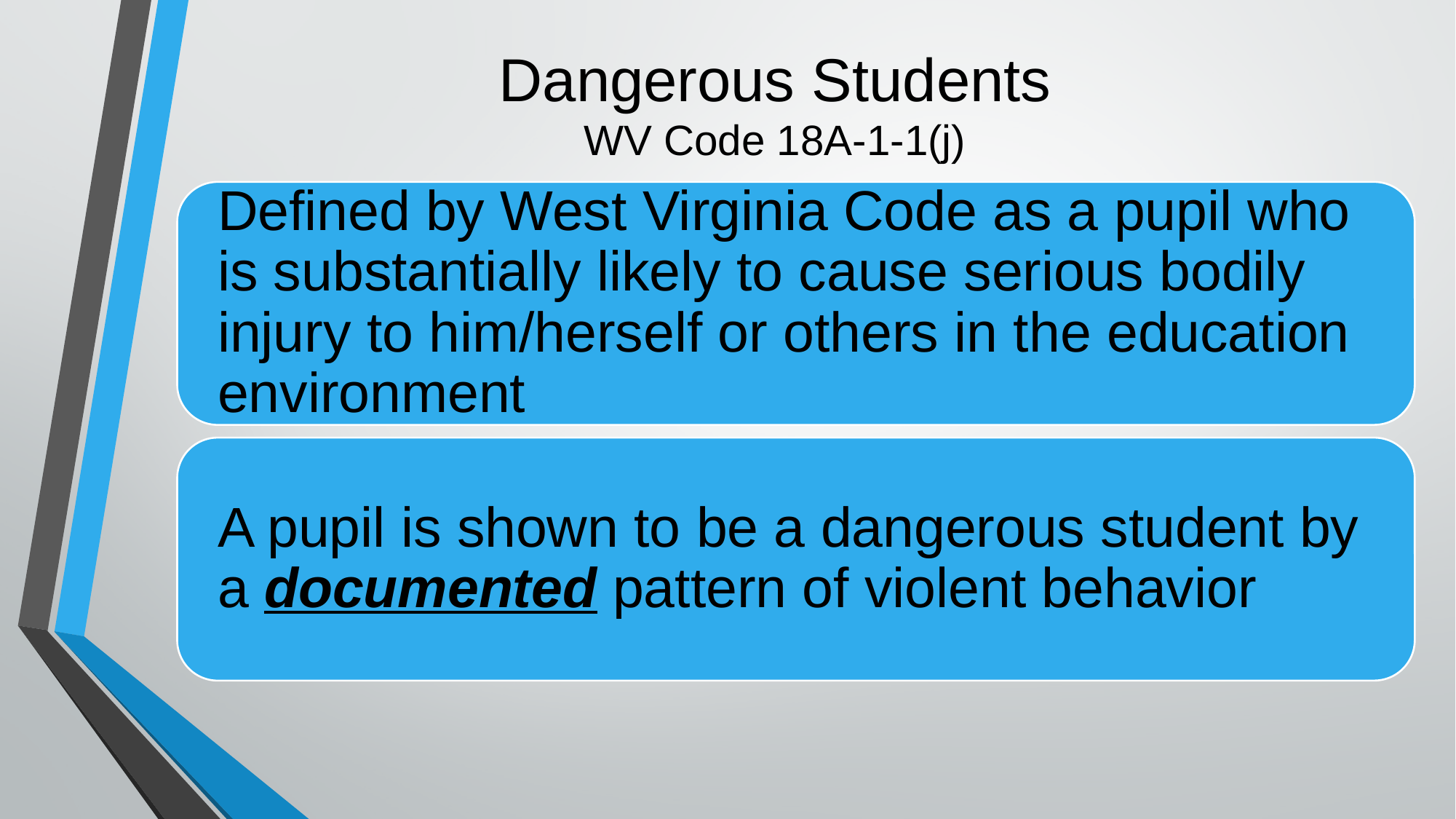

# Dangerous Students WV Code 18A-1-1(j)
Defined by West Virginia Code as a pupil who is substantially likely to cause serious bodily injury to him/herself or others in the education environment
A pupil is shown to be a dangerous student by a documented pattern of violent behavior